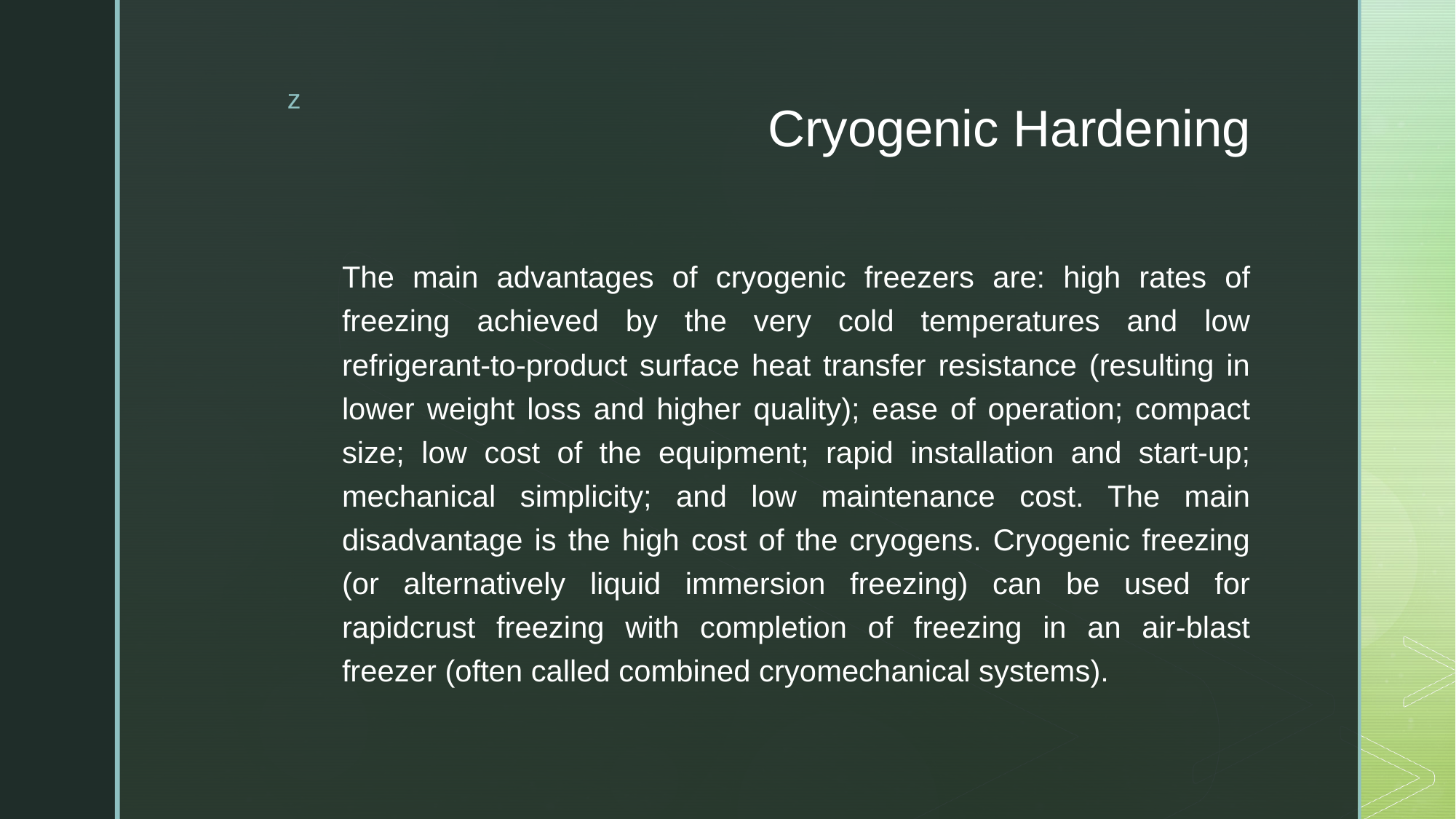

# Cryogenic Hardening
The main advantages of cryogenic freezers are: high rates of freezing achieved by the very cold temperatures and low refrigerant-to-product surface heat transfer resistance (resulting in lower weight loss and higher quality); ease of operation; compact size; low cost of the equipment; rapid installation and start-up; mechanical simplicity; and low maintenance cost. The main disadvantage is the high cost of the cryogens. Cryogenic freezing (or alternatively liquid immersion freezing) can be used for rapidcrust freezing with completion of freezing in an air-blast freezer (often called combined cryomechanical systems).